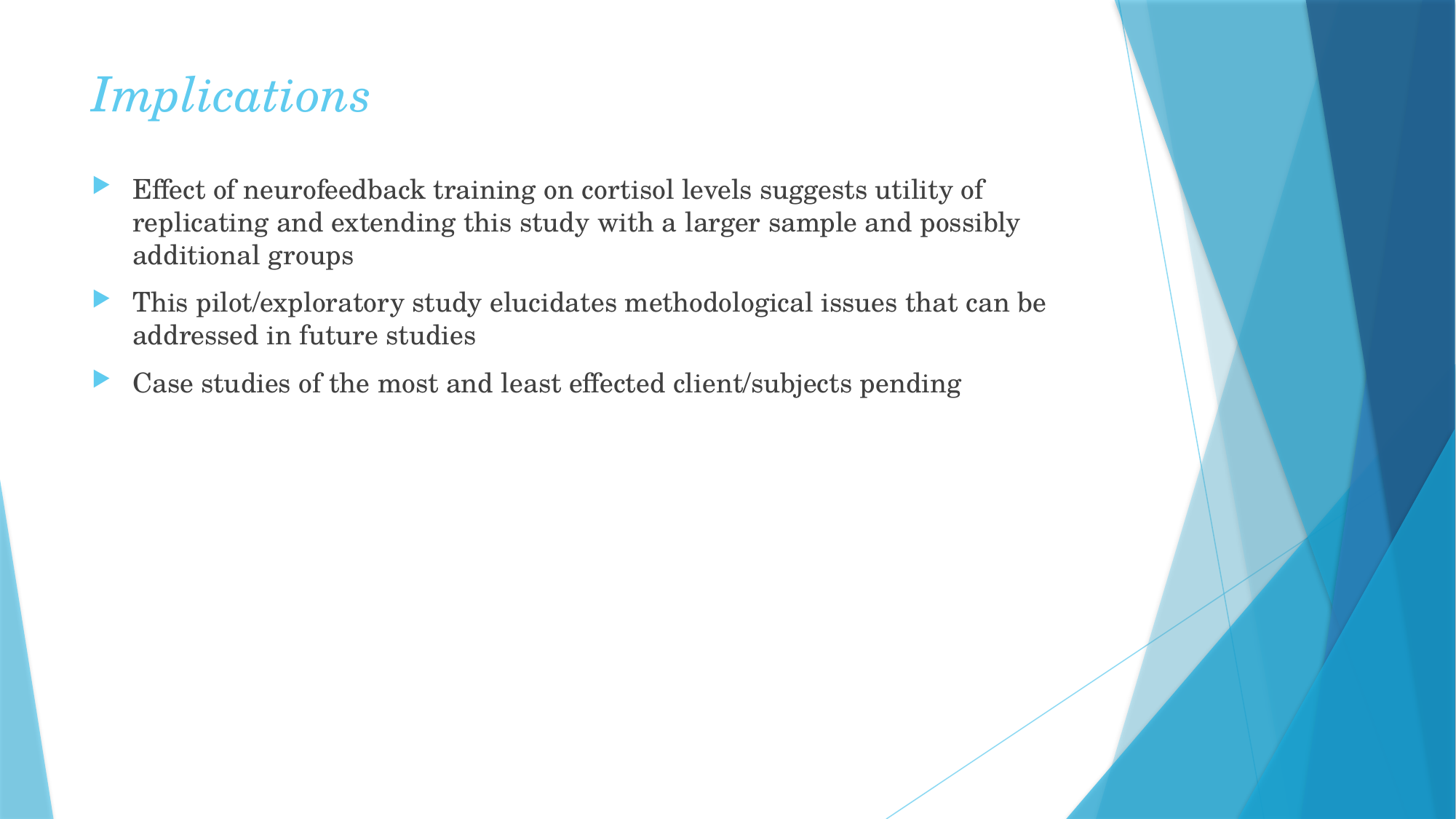

# Implications
Effect of neurofeedback training on cortisol levels suggests utility of replicating and extending this study with a larger sample and possibly additional groups
This pilot/exploratory study elucidates methodological issues that can be addressed in future studies
Case studies of the most and least effected client/subjects pending